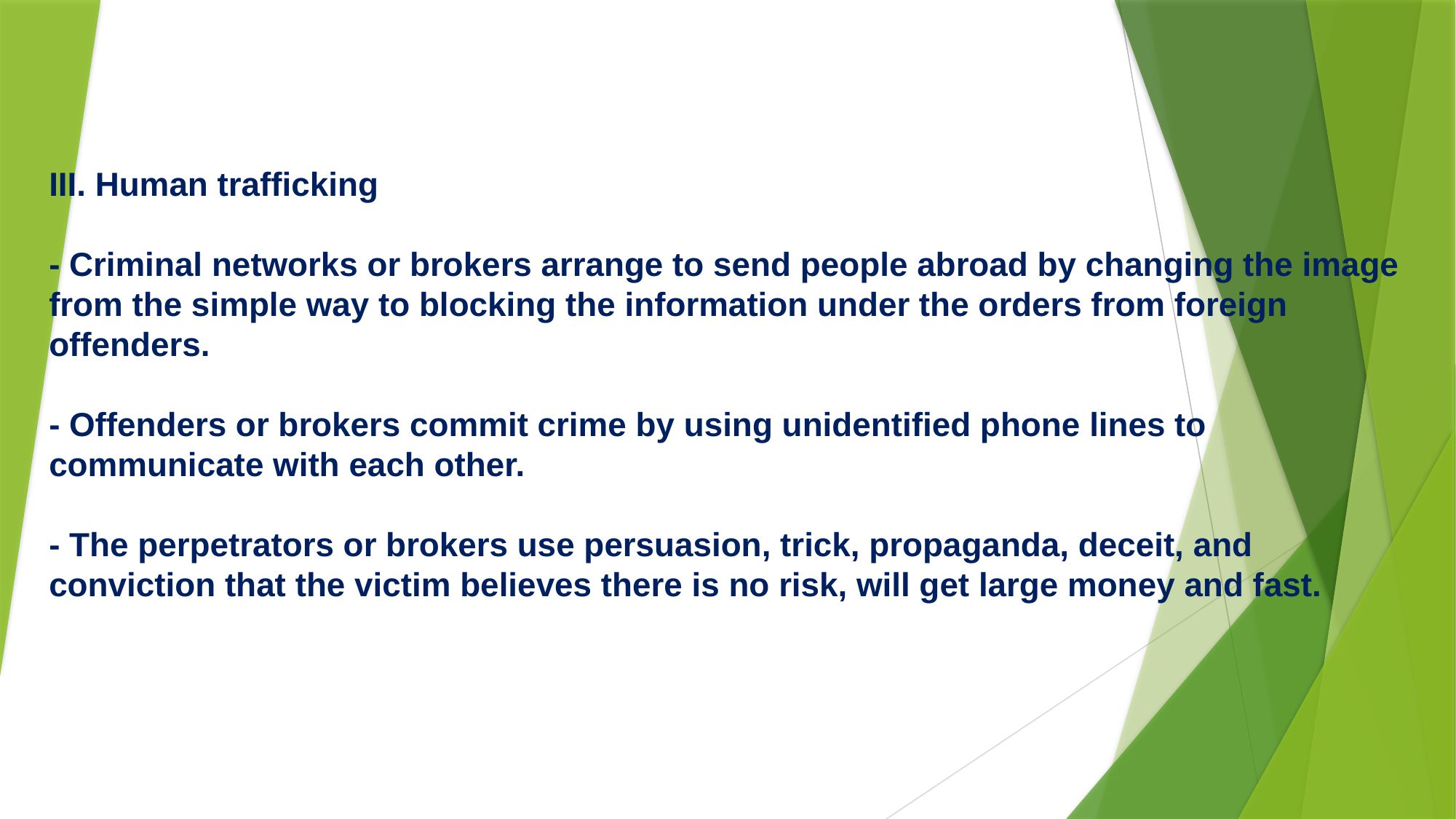

# III. Human trafficking - Criminal networks or brokers arrange to send people abroad by changing the image from the simple way to blocking the information under the orders from foreign offenders. - Offenders or brokers commit crime by using unidentified phone lines to communicate with each other. - The perpetrators or brokers use persuasion, trick, propaganda, deceit, and conviction that the victim believes there is no risk, will get large money and fast.